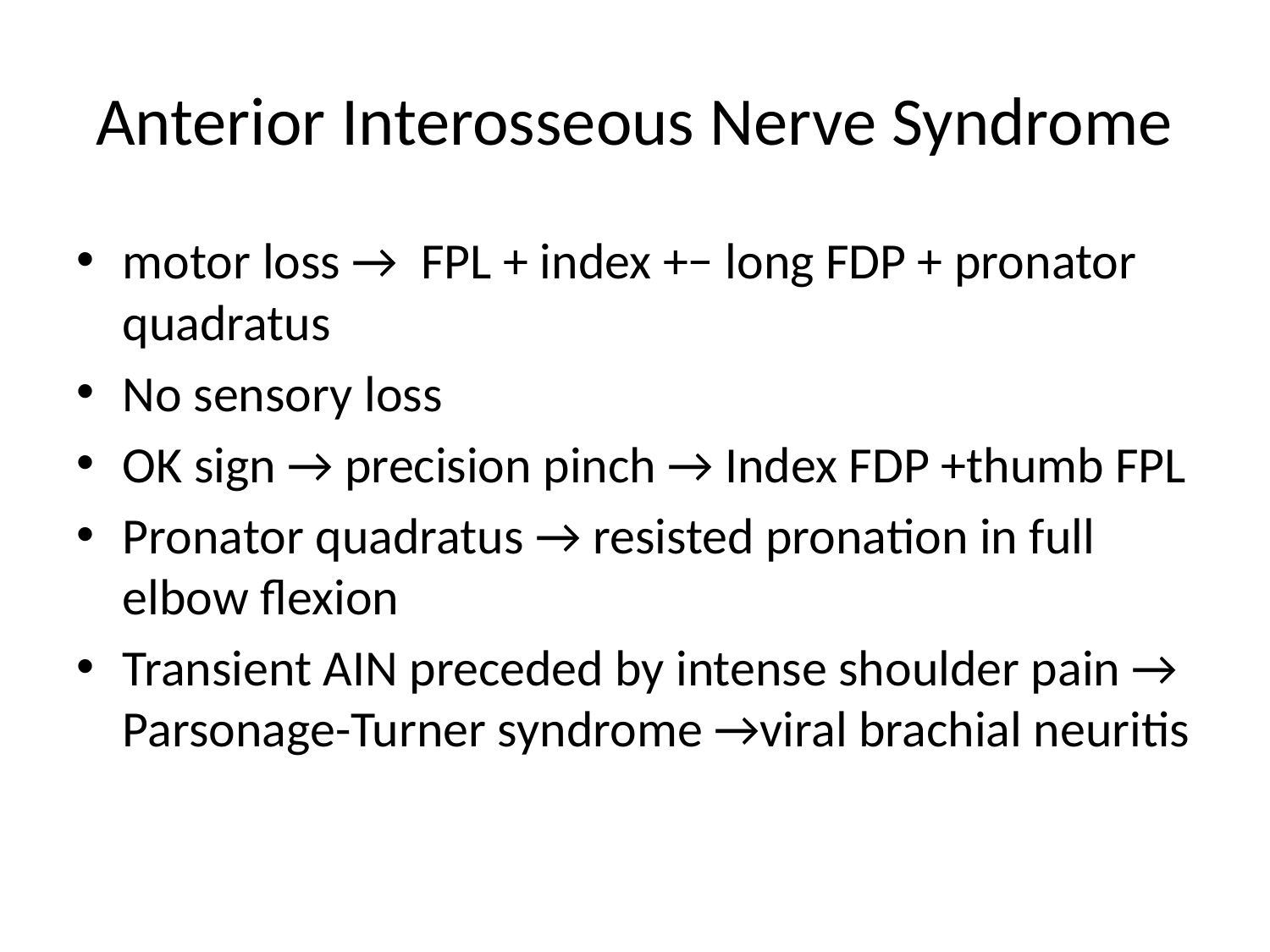

# Anterior Interosseous Nerve Syndrome
motor loss →  FPL + index +− long FDP + pronator quadratus
No sensory loss
OK sign → precision pinch → Index FDP +thumb FPL
Pronator quadratus → resisted pronation in full elbow flexion
Transient AIN preceded by intense shoulder pain → Parsonage-Turner syndrome →viral brachial neuritis